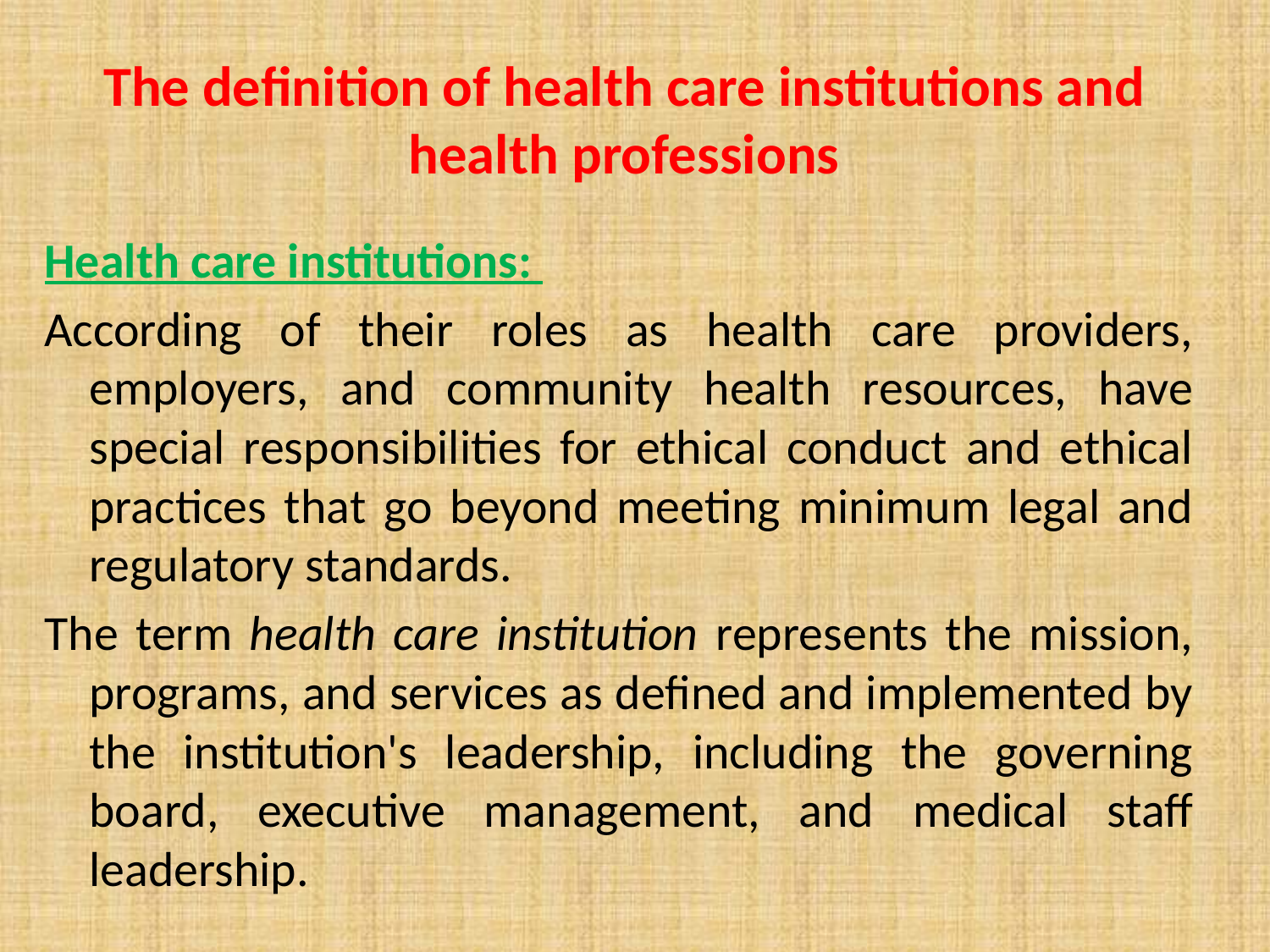

# The definition of health care institutions and health professions
Health care institutions:
According of their roles as health care providers, employers, and community health resources, have special responsibilities for ethical conduct and ethical practices that go beyond meeting minimum legal and regulatory standards.
The term health care institution represents the mission, programs, and services as defined and implemented by the institution's leadership, including the governing board, executive management, and medical staff leadership.